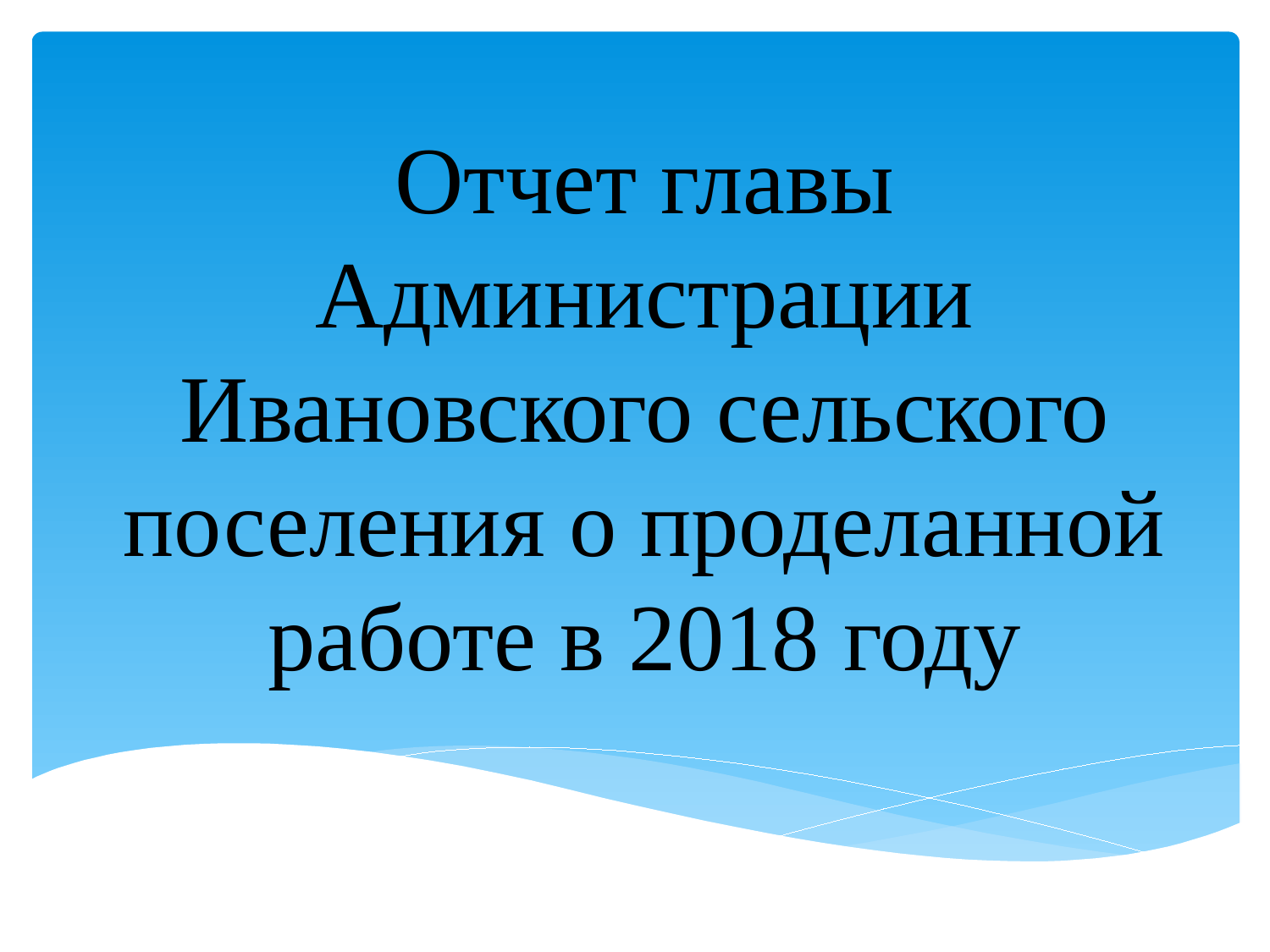

# Отчет главы Администрации Ивановского сельского поселения о проделанной работе в 2018 году